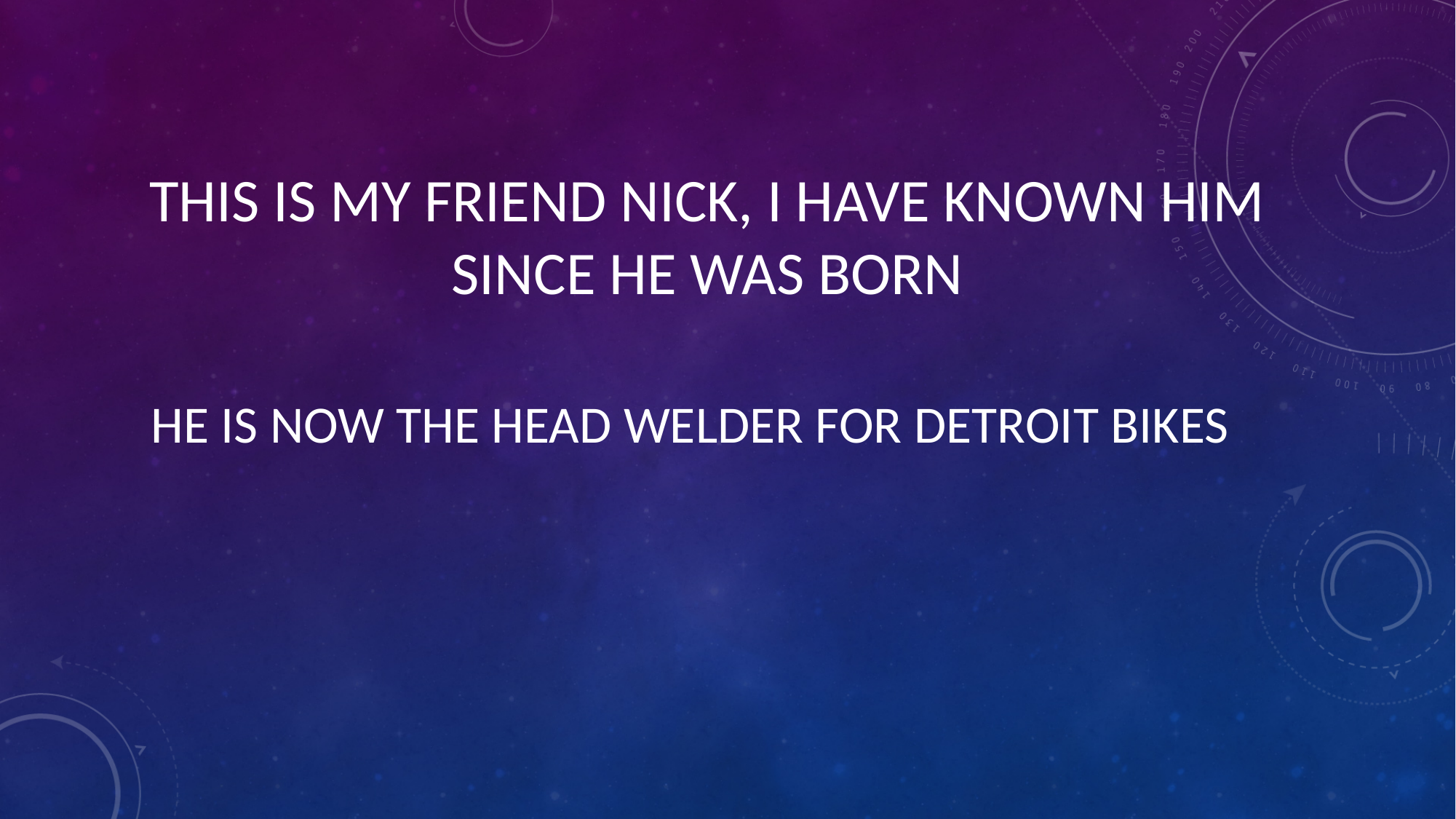

# This is my friend nick, I have known him since he was born
He is now the head welder for Detroit bikes